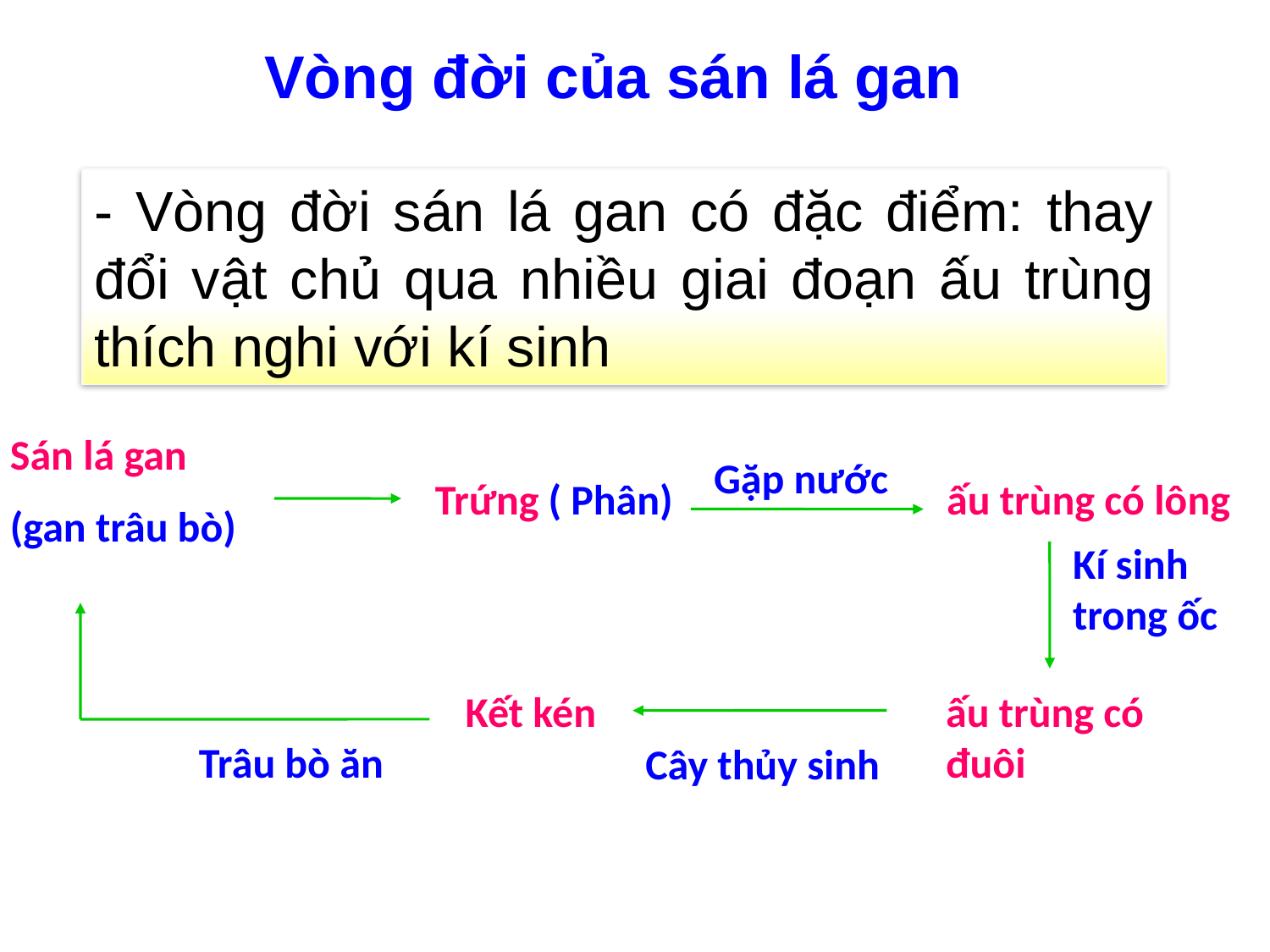

# Vòng đời của sán lá gan
- Vòng đời sán lá gan có đặc điểm: thay đổi vật chủ qua nhiều giai đoạn ấu trùng thích nghi với kí sinh
Sán lá gan
(gan trâu bò)
Gặp nước
ấu trùng có lông

Trứng ( Phân)

Kí sinh trong ốc

ấu trùng có đuôi

Trâu bò ăn
Kết kén

Cây thủy sinh